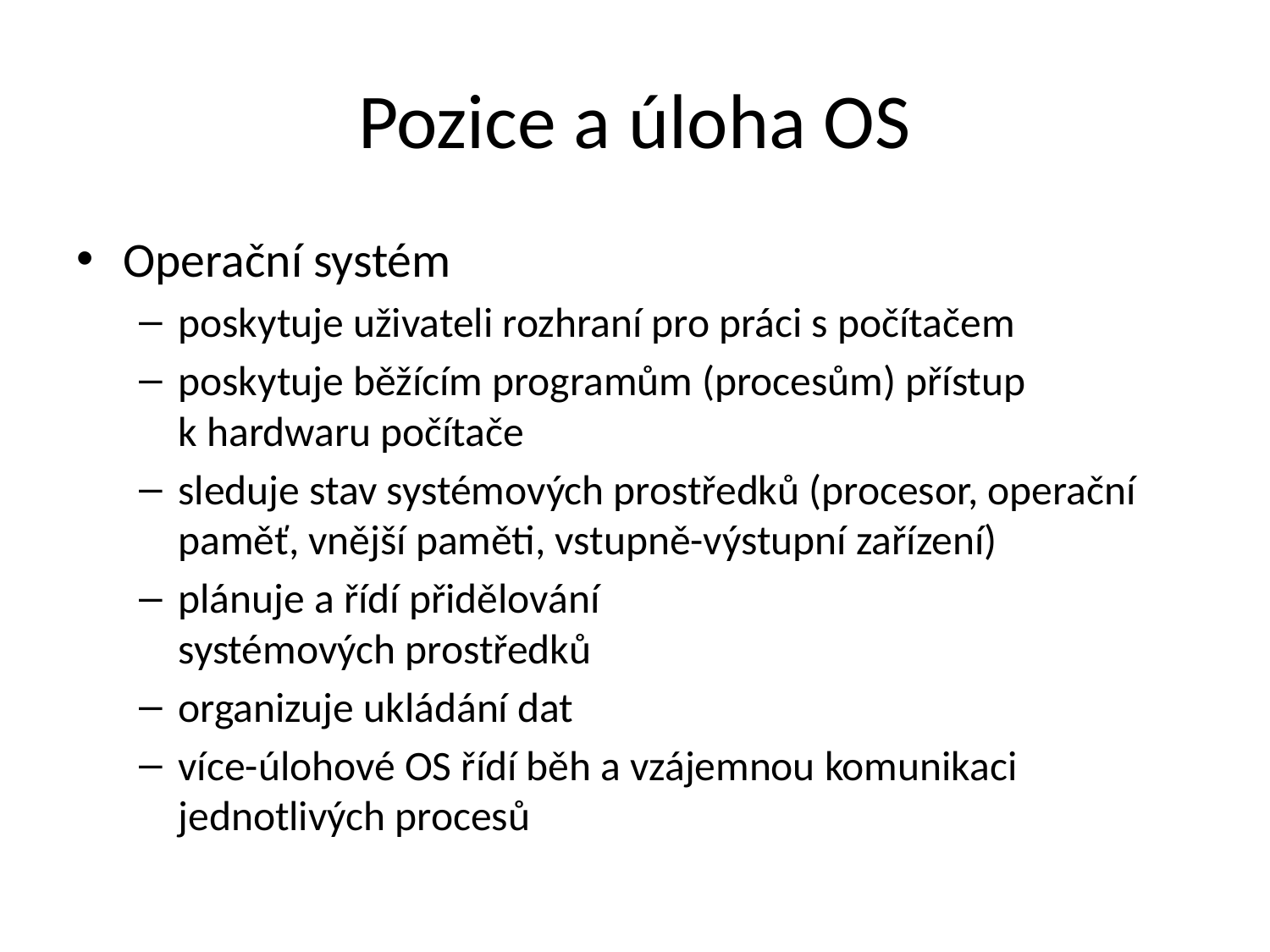

# Pozice a úloha OS
Operační systém
poskytuje uživateli rozhraní pro práci s počítačem
poskytuje běžícím programům (procesům) přístup
k hardwaru počítače
sleduje stav systémových prostředků (procesor, operační paměť, vnější paměti, vstupně-výstupní zařízení)
plánuje a řídí přidělování
systémových prostředků
organizuje ukládání dat
více-úlohové OS řídí běh a vzájemnou komunikaci jednotlivých procesů